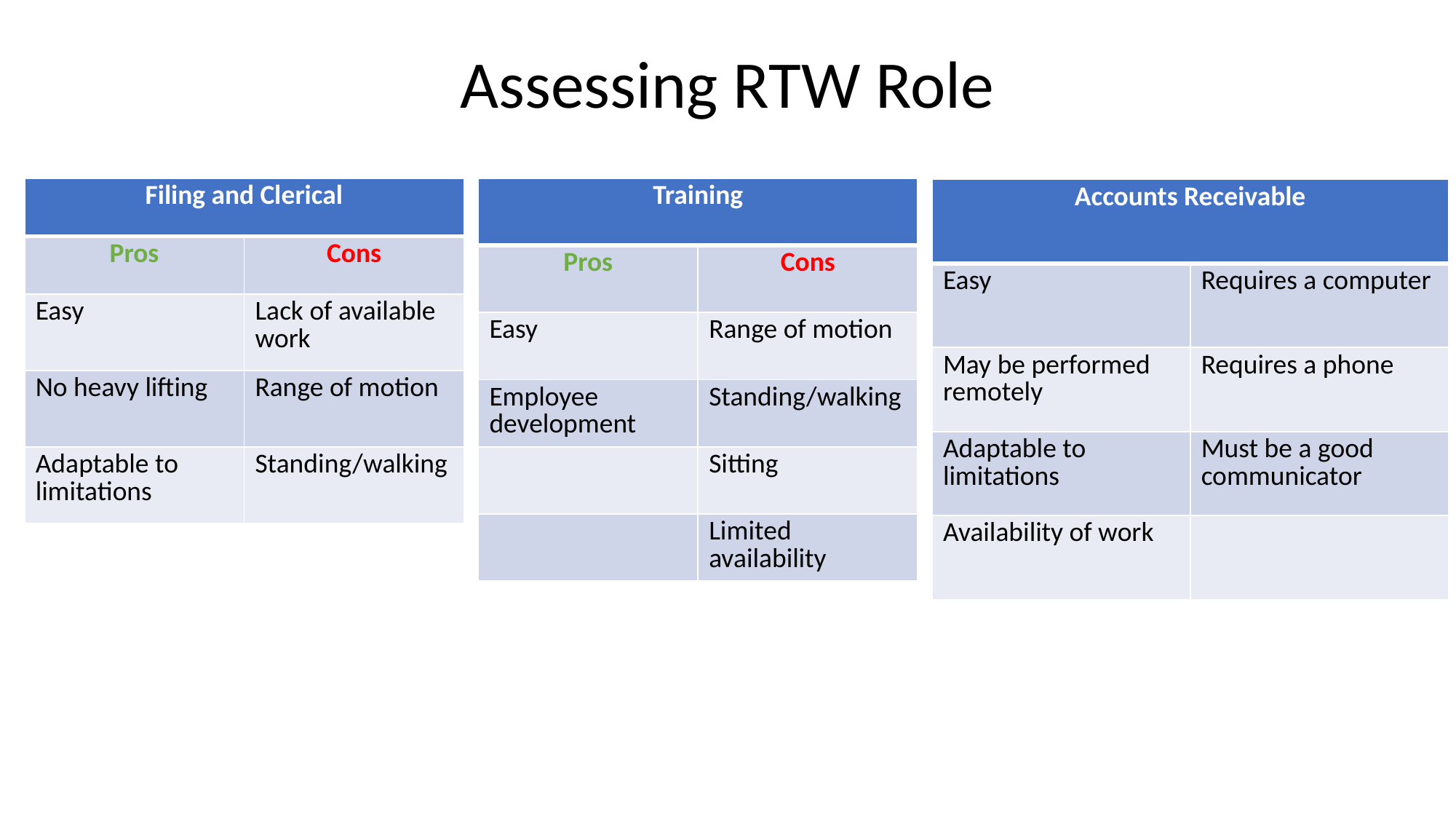

# Assessing RTW Role
| Filing and Clerical |  |
| --- | --- |
| Pros | Cons |
| Easy | Lack of available work |
| No heavy lifting | Range of motion |
| Adaptable to limitations | Standing/walking |
| Training |  |
| --- | --- |
| Pros | Cons |
| Easy | Range of motion |
| Employee development | Standing/walking |
|  | Sitting |
|  | Limited availability |
| Accounts Receivable |  |
| --- | --- |
| Easy | Requires a computer |
| May be performed remotely | Requires a phone |
| Adaptable to limitations | Must be a good communicator |
| Availability of work |  |